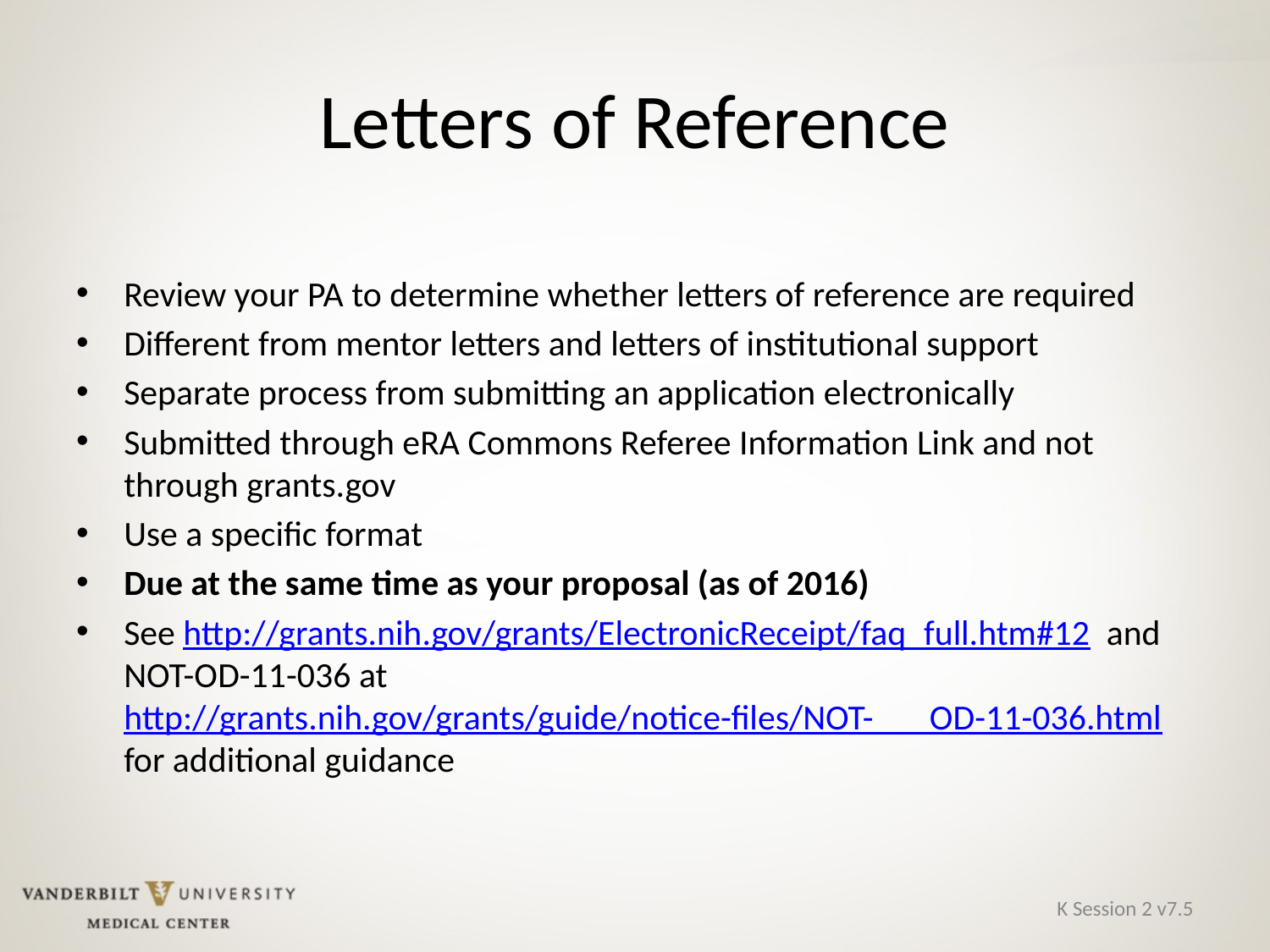

# Letters of Reference
Review your PA to determine whether letters of reference are required
Different from mentor letters and letters of institutional support
Separate process from submitting an application electronically
Submitted through eRA Commons Referee Information Link and not through grants.gov
Use a specific format
Due at the same time as your proposal (as of 2016)
See http://grants.nih.gov/grants/ElectronicReceipt/faq_full.htm#12  and NOT-OD-11-036 at http://grants.nih.gov/grants/guide/notice-files/NOT-       OD-11-036.html for additional guidance

K Session 2 v7.5